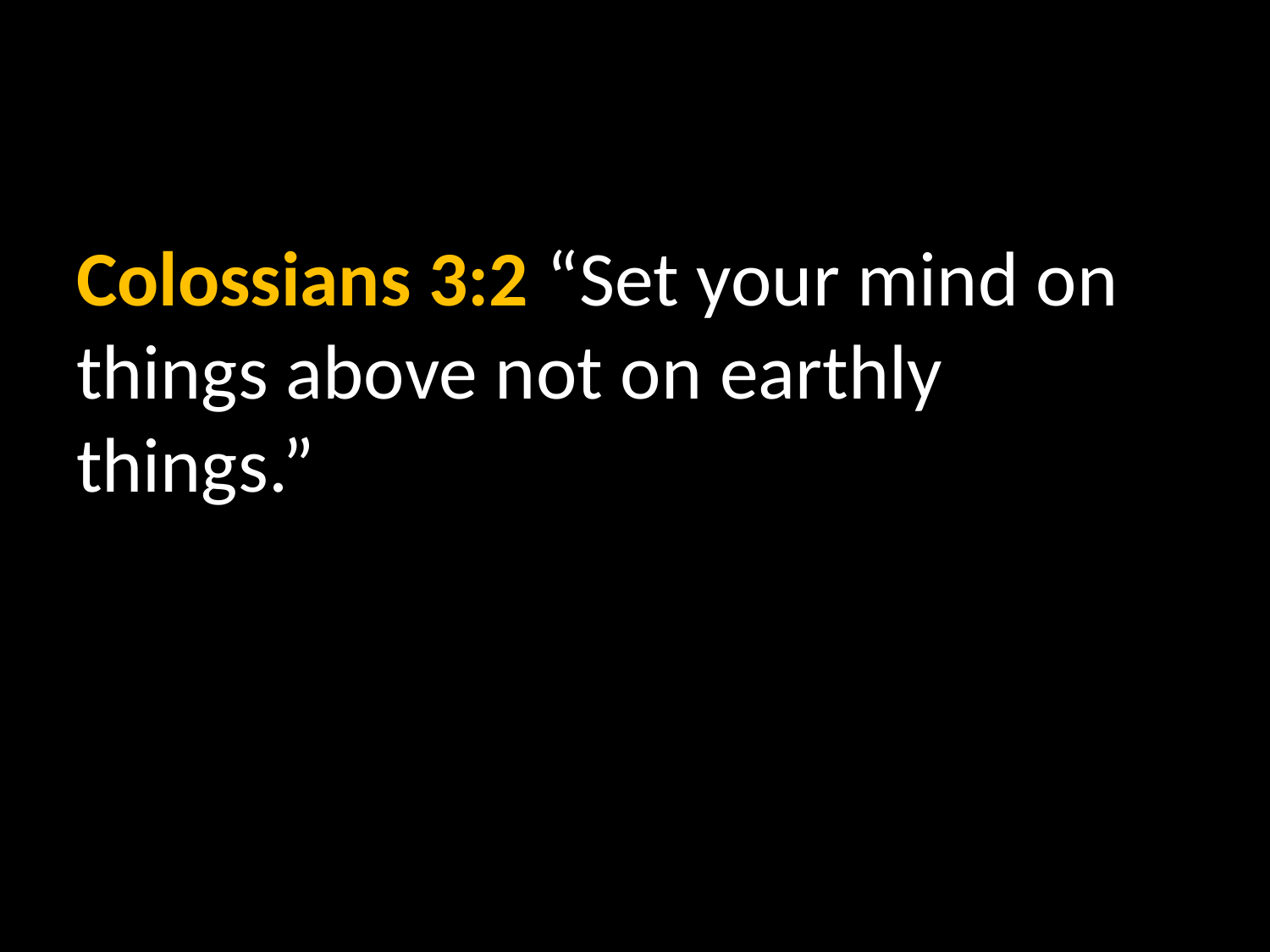

#
Colossians 3:2 “Set your mind on things above not on earthly things.”